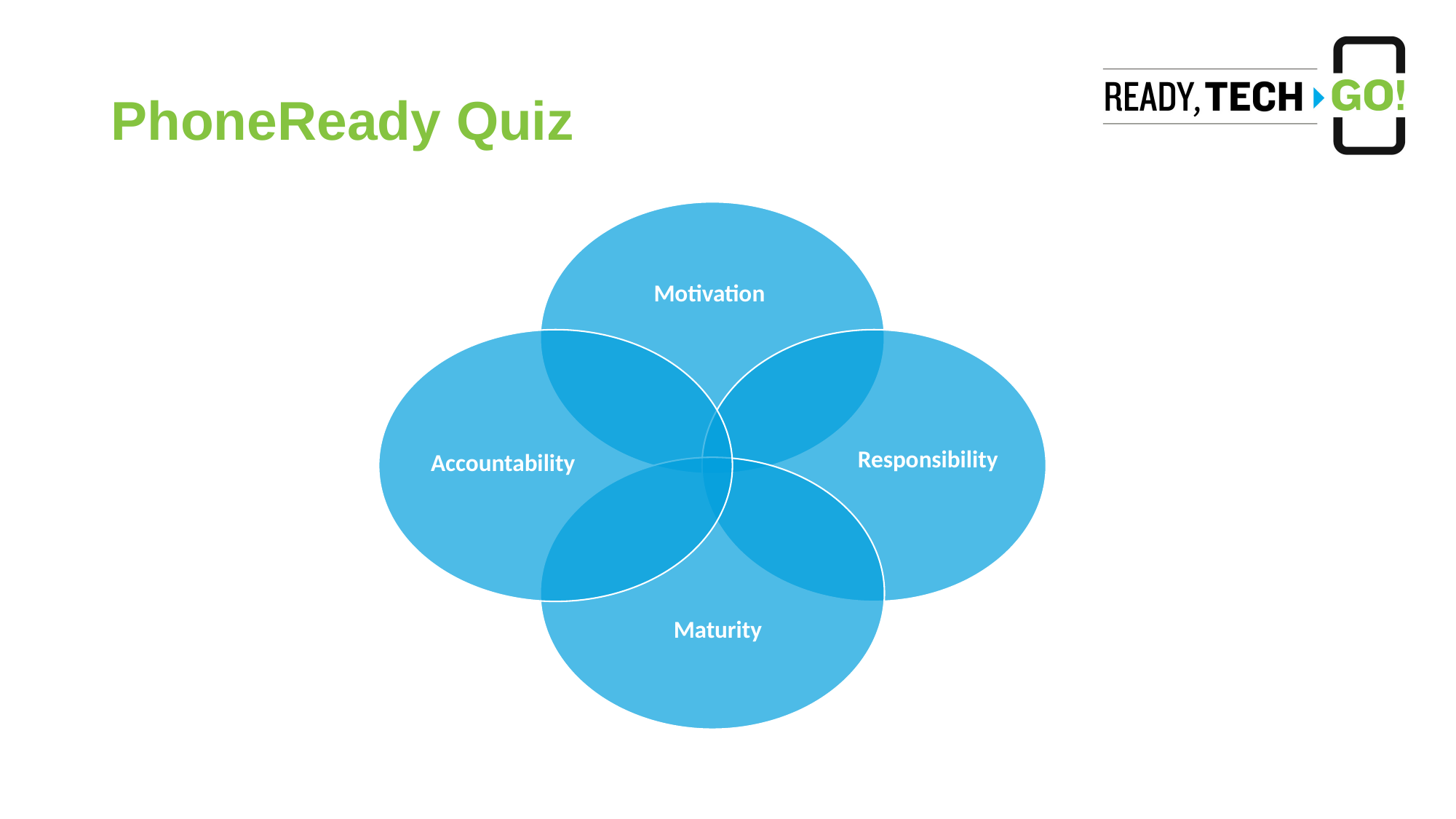

# PhoneReady Quiz

Motivation
Responsibility
Accountability
Maturity